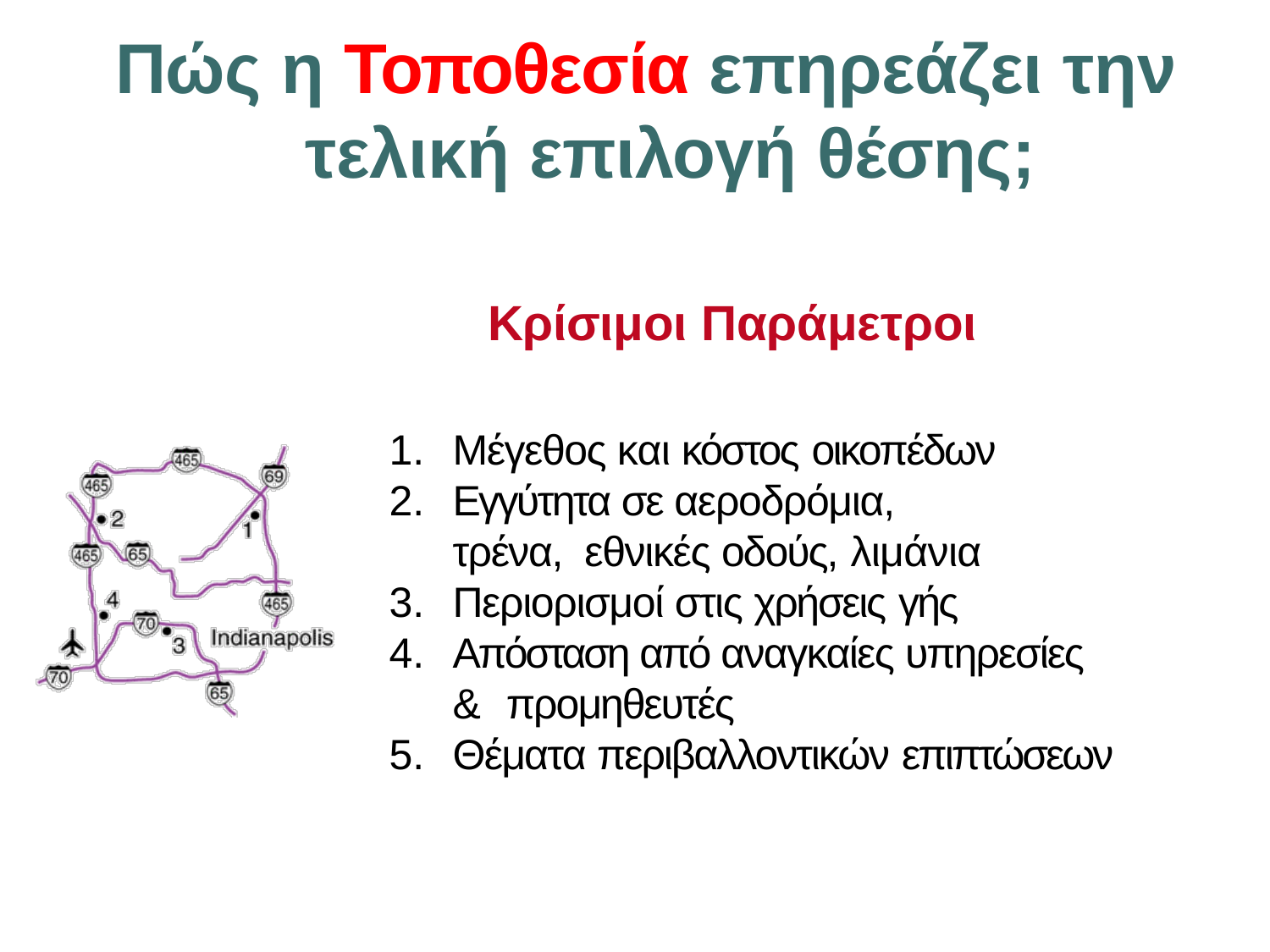

# Πώς η Τοποθεσία επηρεάζει την  τελική επιλογή θέσης;
Κρίσιμοι Παράμετροι

Μέγεθος και κόστος οικοπέδων
Εγγύτητα σε αεροδρόμια, τρένα,  εθνικές οδούς, λιμάνια
Περιορισμοί στις χρήσεις γής
Απόσταση από αναγκαίες υπηρεσίες &  προμηθευτές
Θέματα περιβαλλοντικών επιπτώσεων